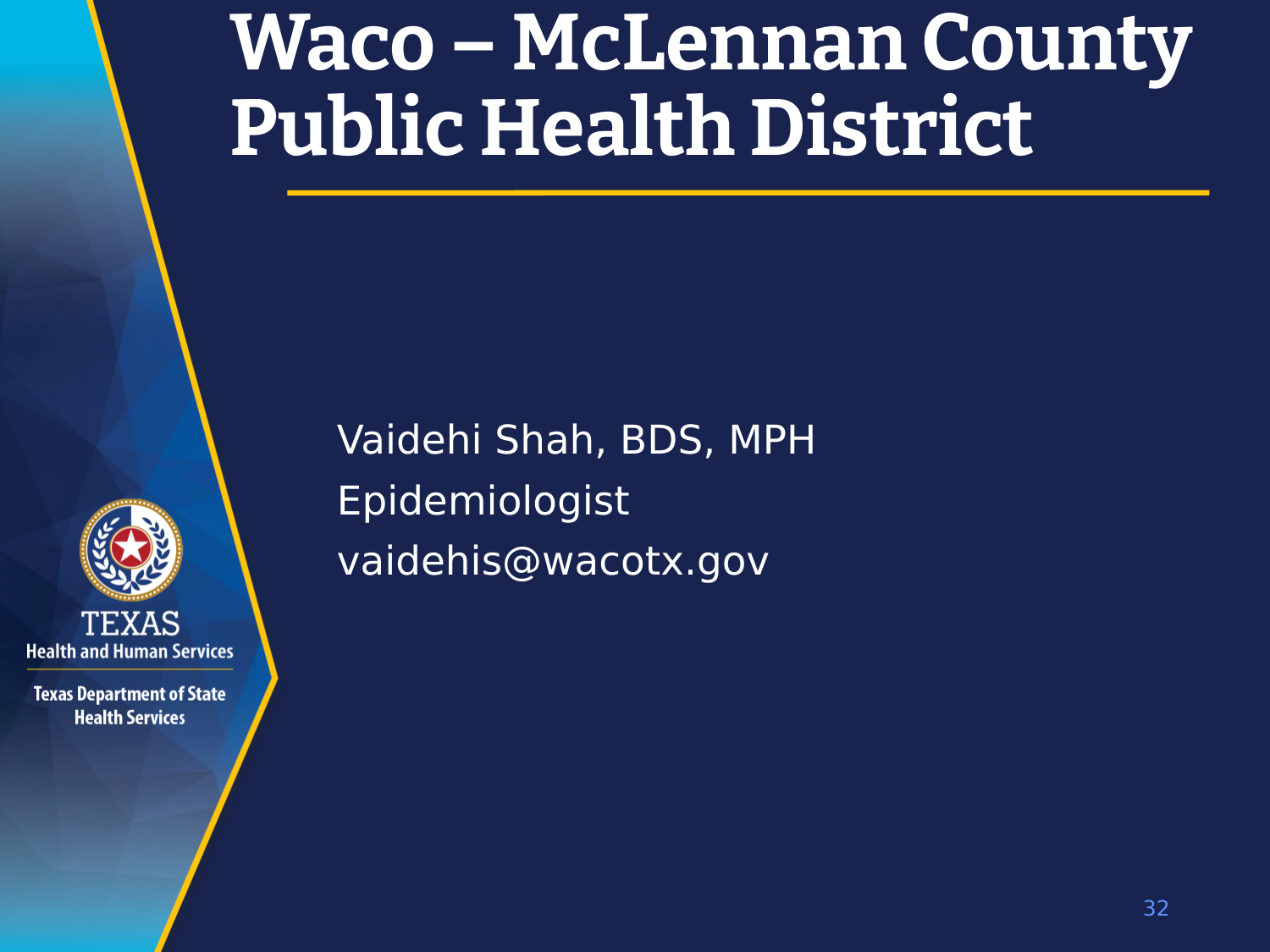

# Waco – McLennan County Public Health District

Vaidehi Shah, BDS, MPH
Epidemiologist
vaidehis@wacotx.gov

32